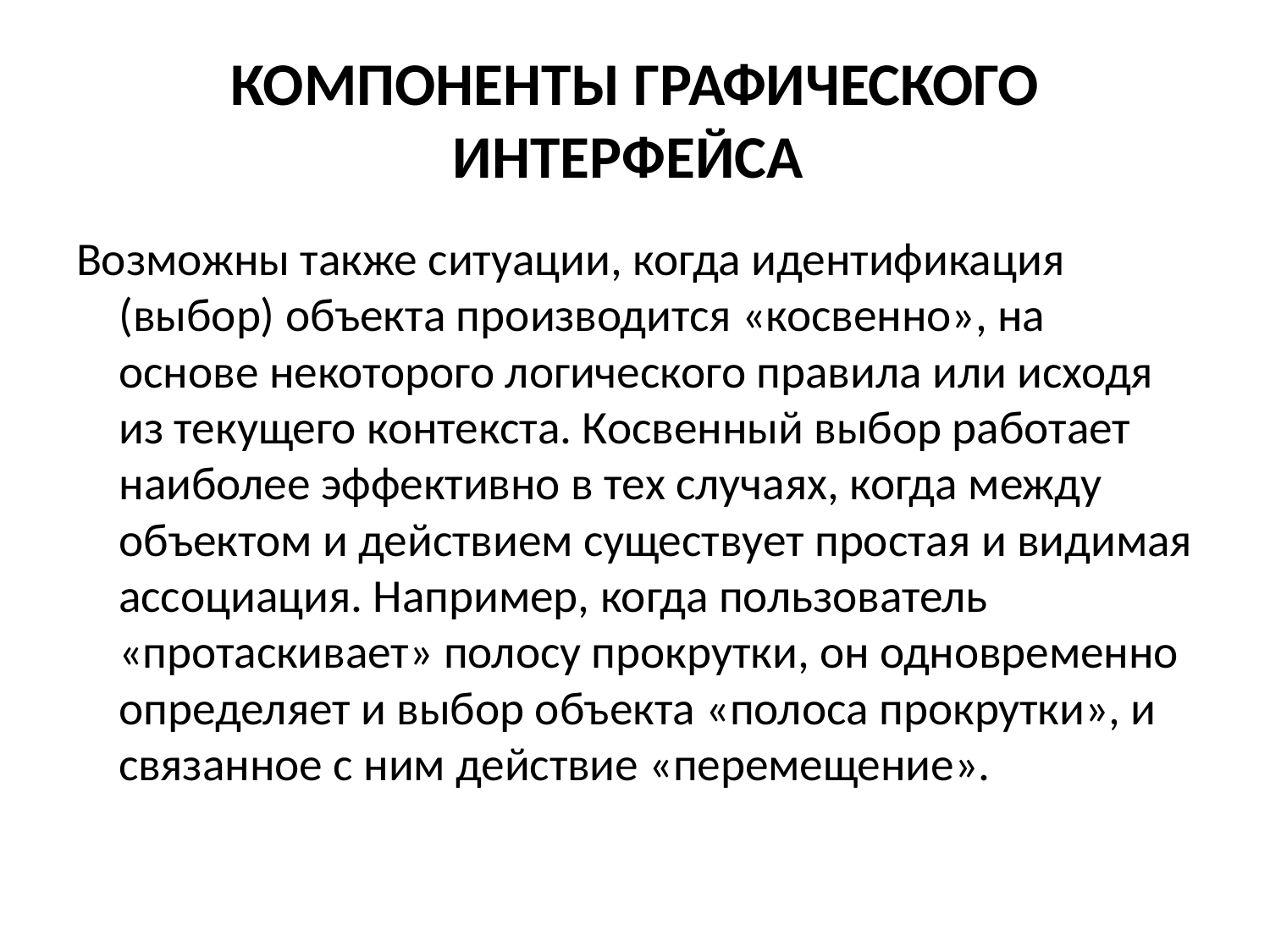

# КОМПОНЕНТЫ ГРАФИЧЕСКОГО ИНТЕРФЕЙСА
Возможны также ситуации, когда идентификация (выбор) объекта производится «косвенно», на основе некоторого логического правила или исходя из текущего контекста. Косвенный выбор работает наиболее эффективно в тех случаях, когда между объектом и действием существует простая и видимая ассоциация. Например, когда пользователь «протаскивает» полосу прокрутки, он одновременно определяет и выбор объекта «полоса прокрутки», и связанное с ним действие «перемещение».